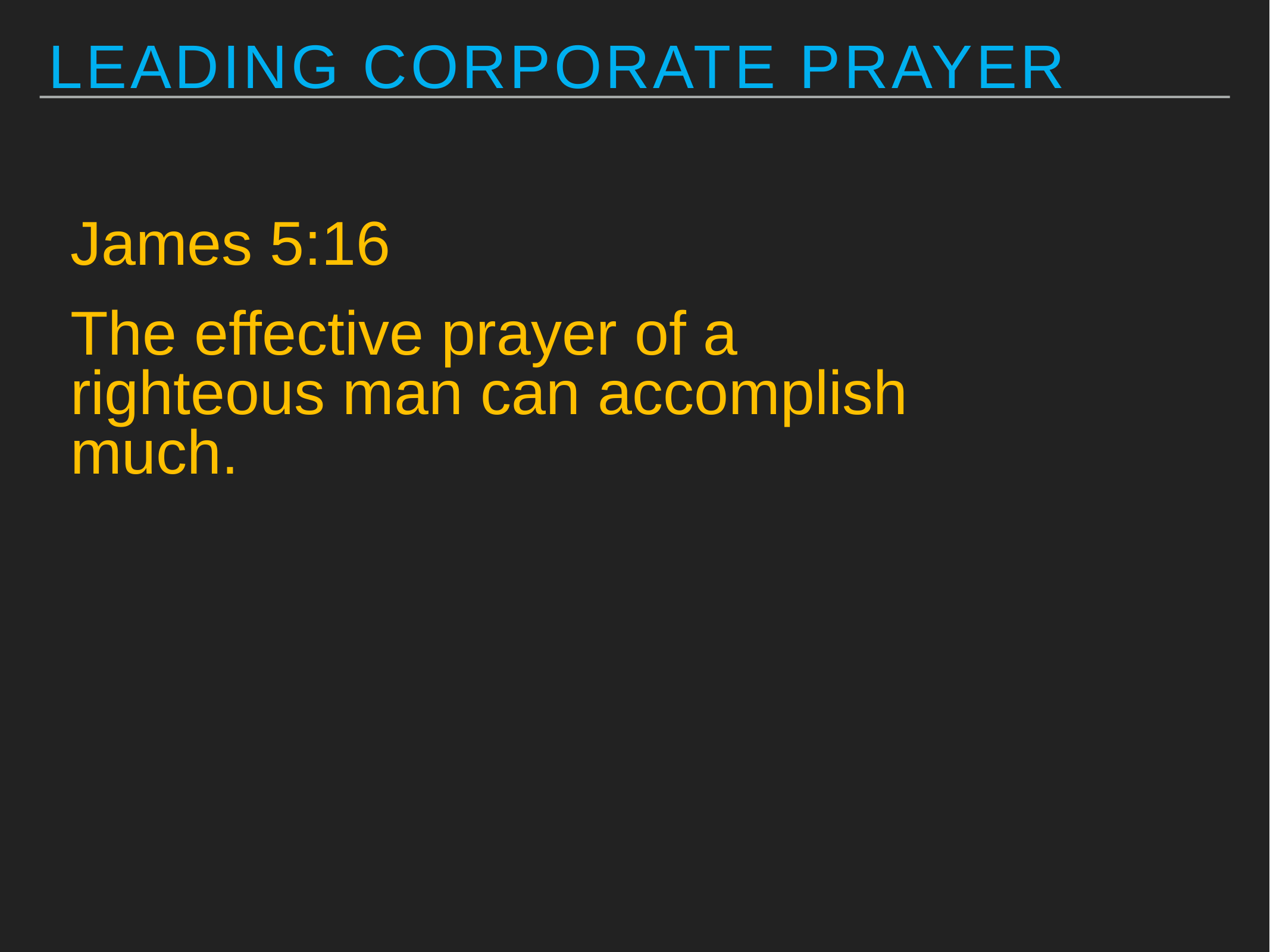

Leading Corporate Prayer
James 5:16
The effective prayer of a righteous man can accomplish much.